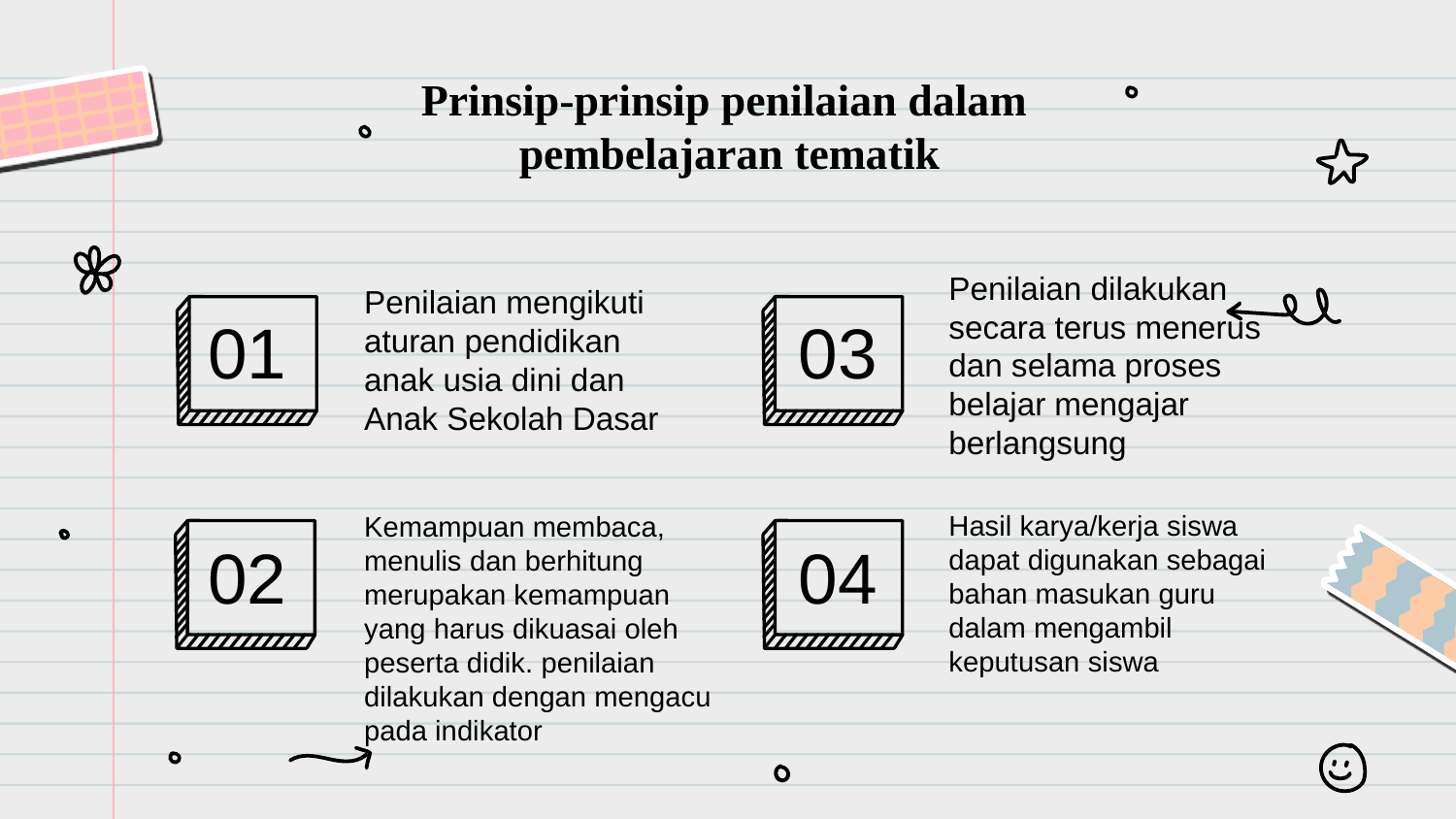

# Prinsip-prinsip penilaian dalam pembelajaran tematik
01
03

Penilaian mengikuti aturan pendidikan anak usia dini dan Anak Sekolah Dasar
Penilaian dilakukan secara terus menerus dan selama proses belajar mengajar berlangsung
Kemampuan membaca, menulis dan berhitung merupakan kemampuan yang harus dikuasai oleh peserta didik. penilaian dilakukan dengan mengacu pada indikator
02
04

Hasil karya/kerja siswa dapat digunakan sebagai bahan masukan guru dalam mengambil keputusan siswa